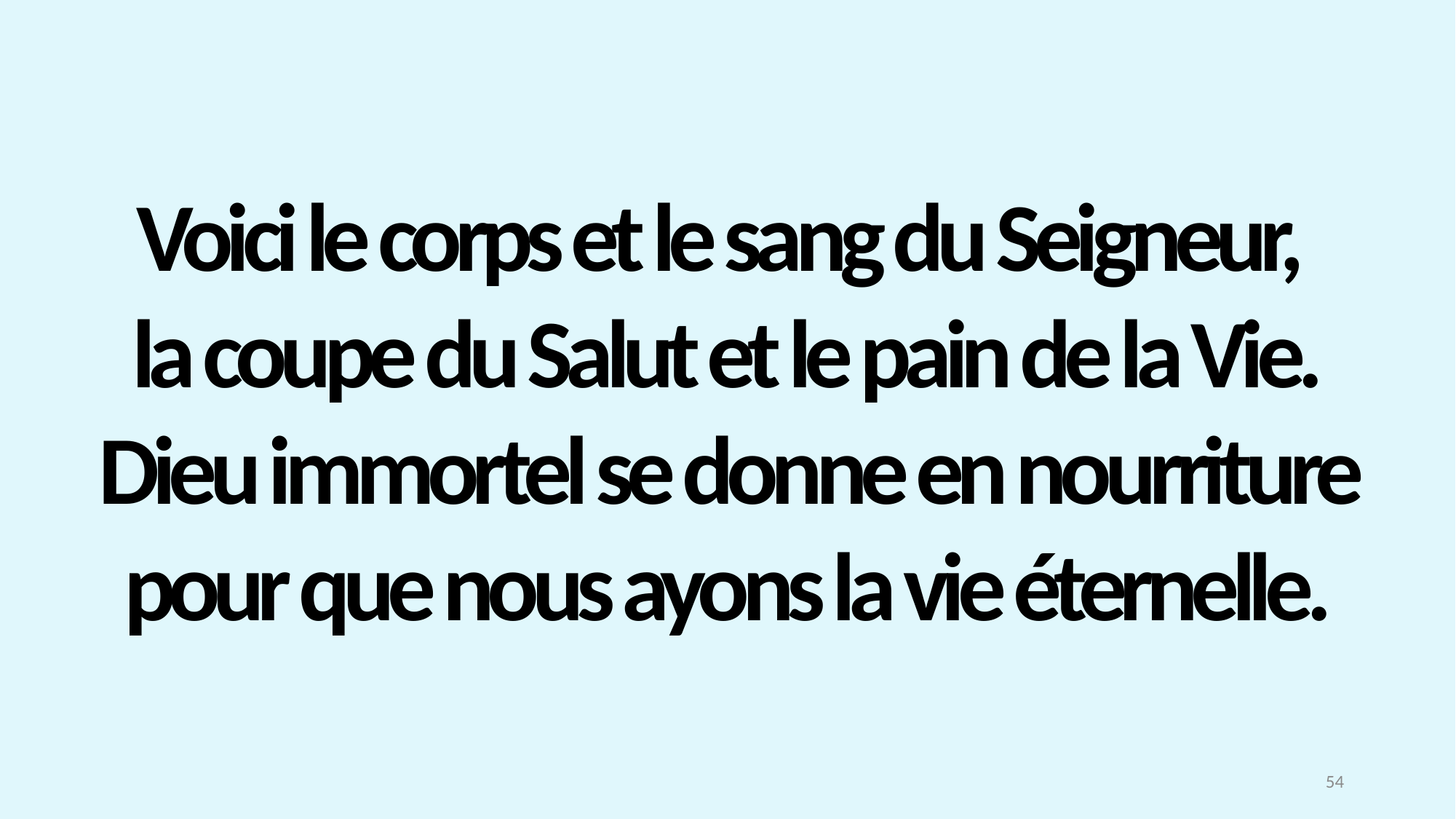

Voici le corps et le sang du Seigneur,
la coupe du Salut et le pain de la Vie.
Dieu immortel se donne en nourriture pour que nous ayons la vie éternelle.
54